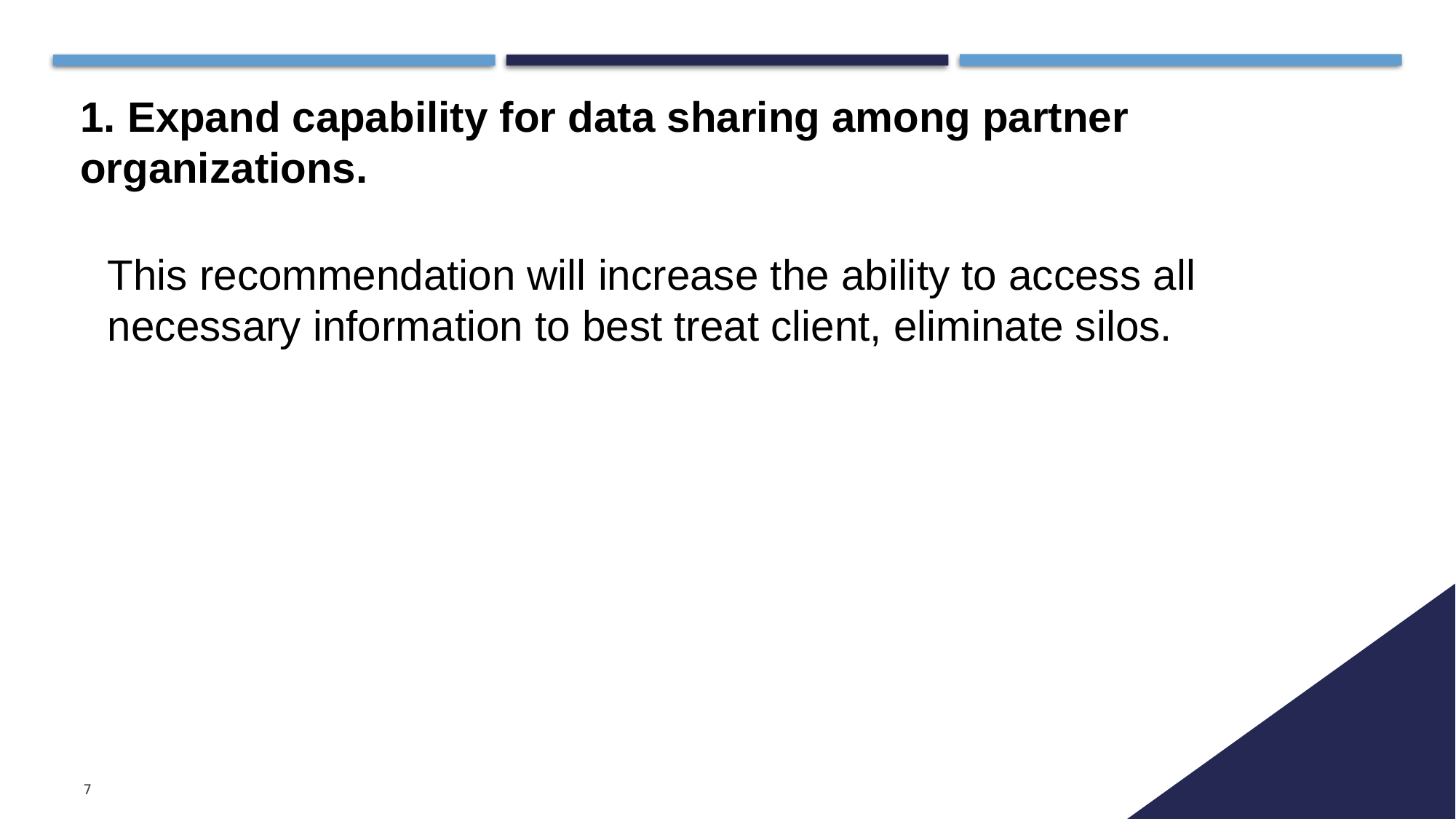

# 1. Expand capability for data sharing among partner organizations.
This recommendation will increase the ability to access all necessary information to best treat client, eliminate silos.
7